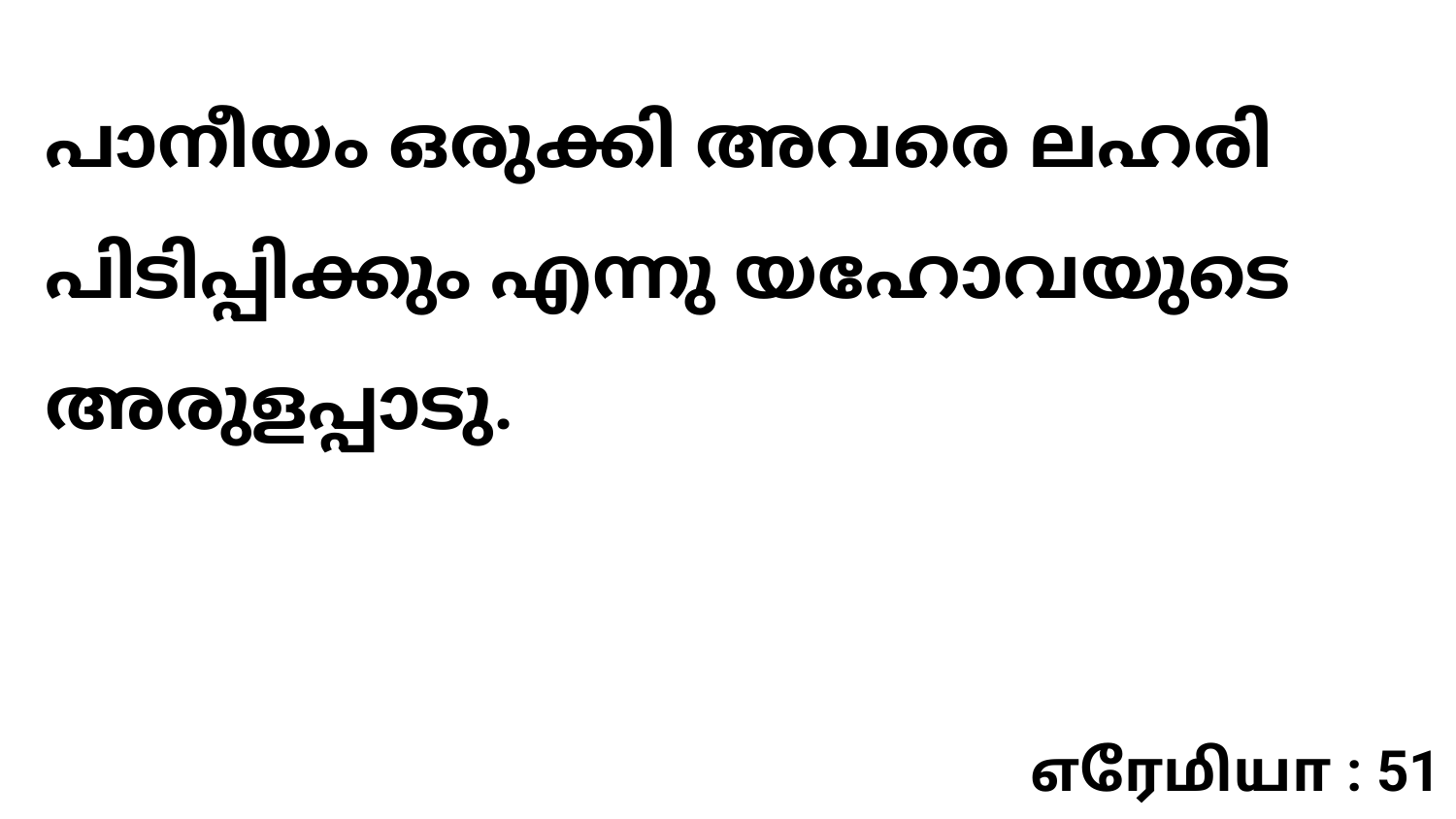

പാനീയം ഒരുക്കി അവരെ ലഹരി പിടിപ്പിക്കും എന്നു യഹോവയുടെ അരുളപ്പാടു.
எரேமியா : 51